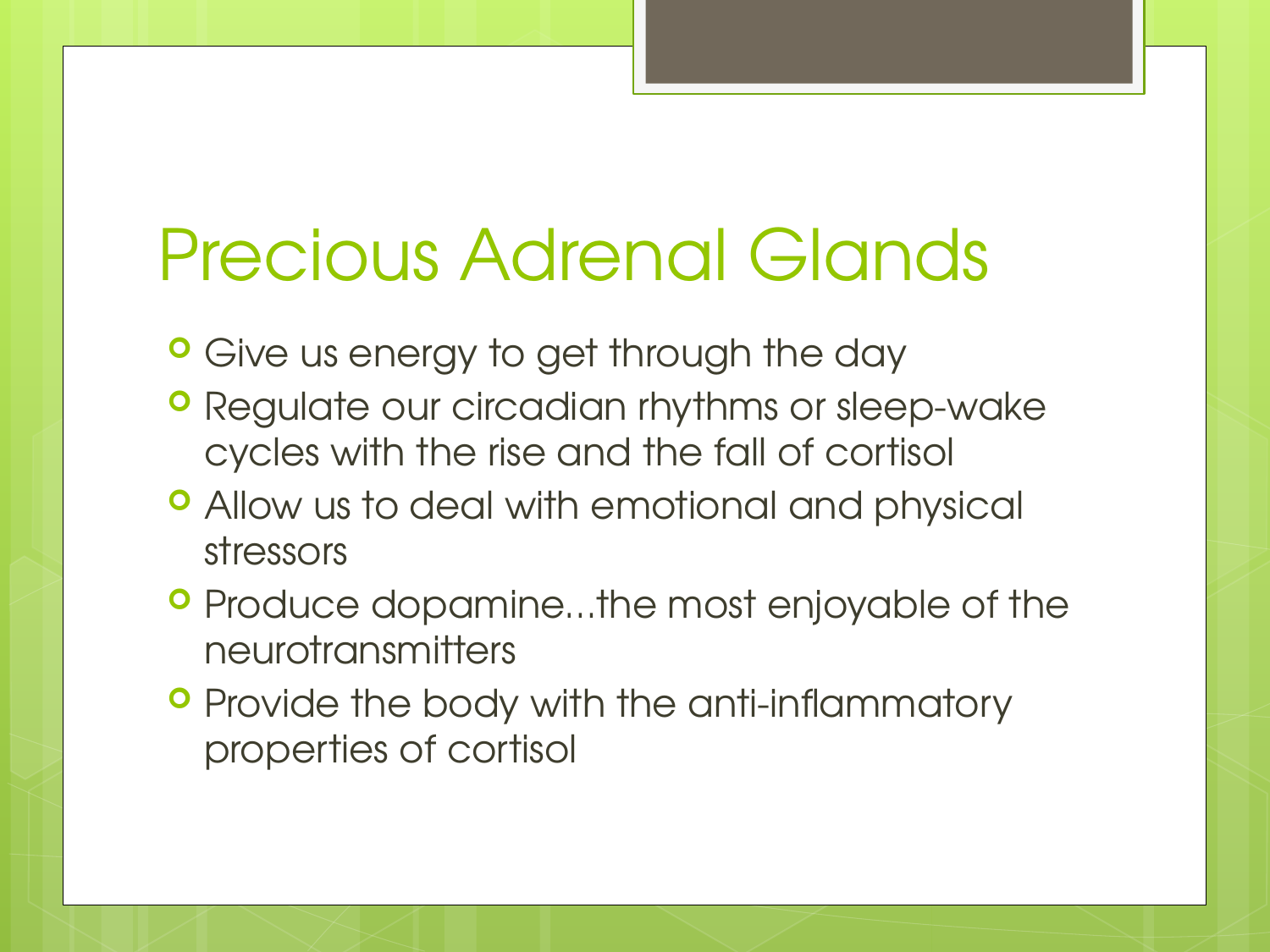

# Precious Adrenal Glands
Give us energy to get through the day
Regulate our circadian rhythms or sleep-wake cycles with the rise and the fall of cortisol
Allow us to deal with emotional and physical stressors
Produce dopamine…the most enjoyable of the neurotransmitters
Provide the body with the anti-inflammatory properties of cortisol